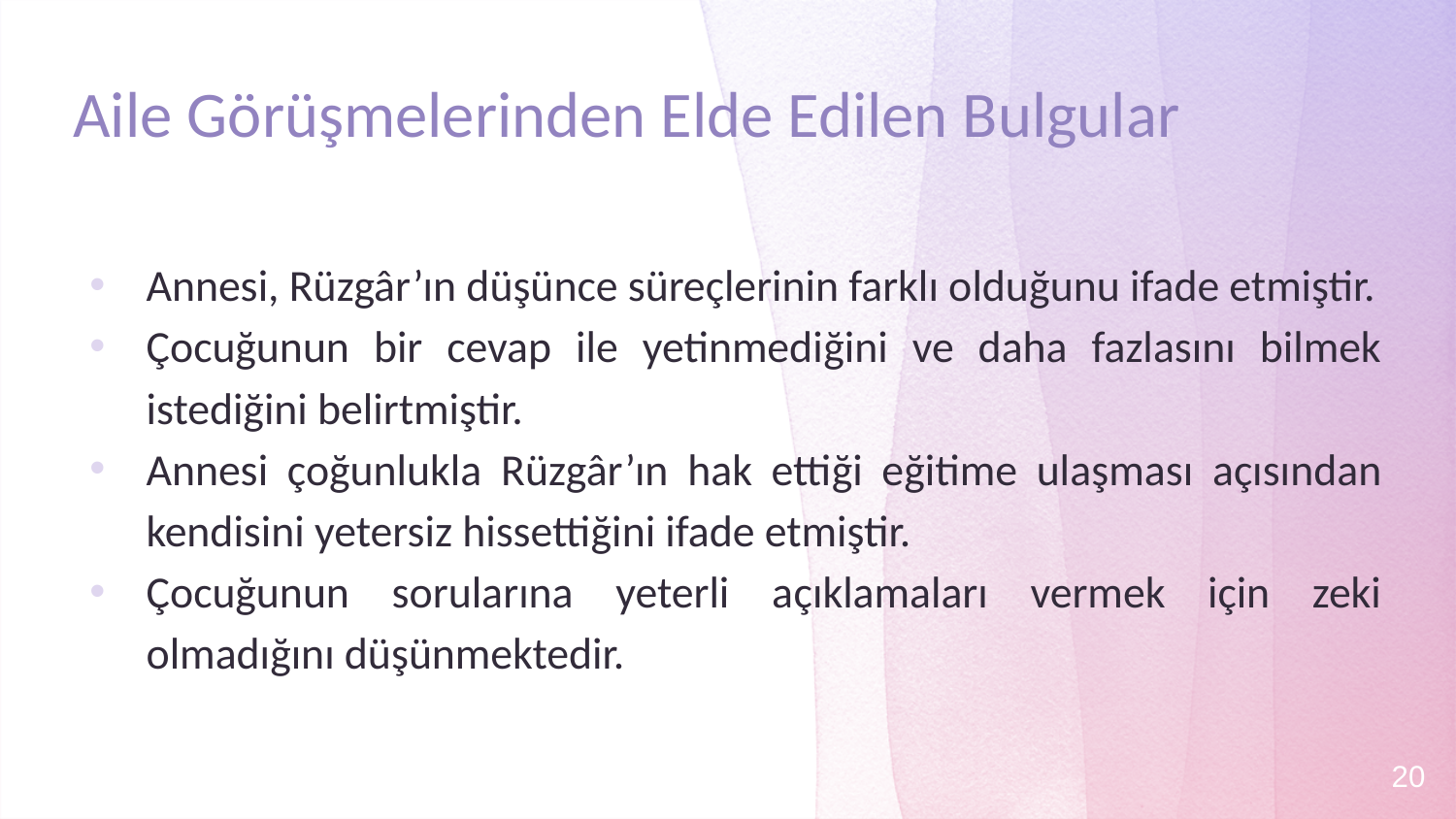

# Aile Görüşmelerinden Elde Edilen Bulgular
Annesi, Rüzgâr’ın düşünce süreçlerinin farklı olduğunu ifade etmiştir.
Çocuğunun bir cevap ile yetinmediğini ve daha fazlasını bilmek istediğini belirtmiştir.
Annesi çoğunlukla Rüzgâr’ın hak ettiği eğitime ulaşması açısından kendisini yetersiz hissettiğini ifade etmiştir.
Çocuğunun sorularına yeterli açıklamaları vermek için zeki olmadığını düşünmektedir.

20